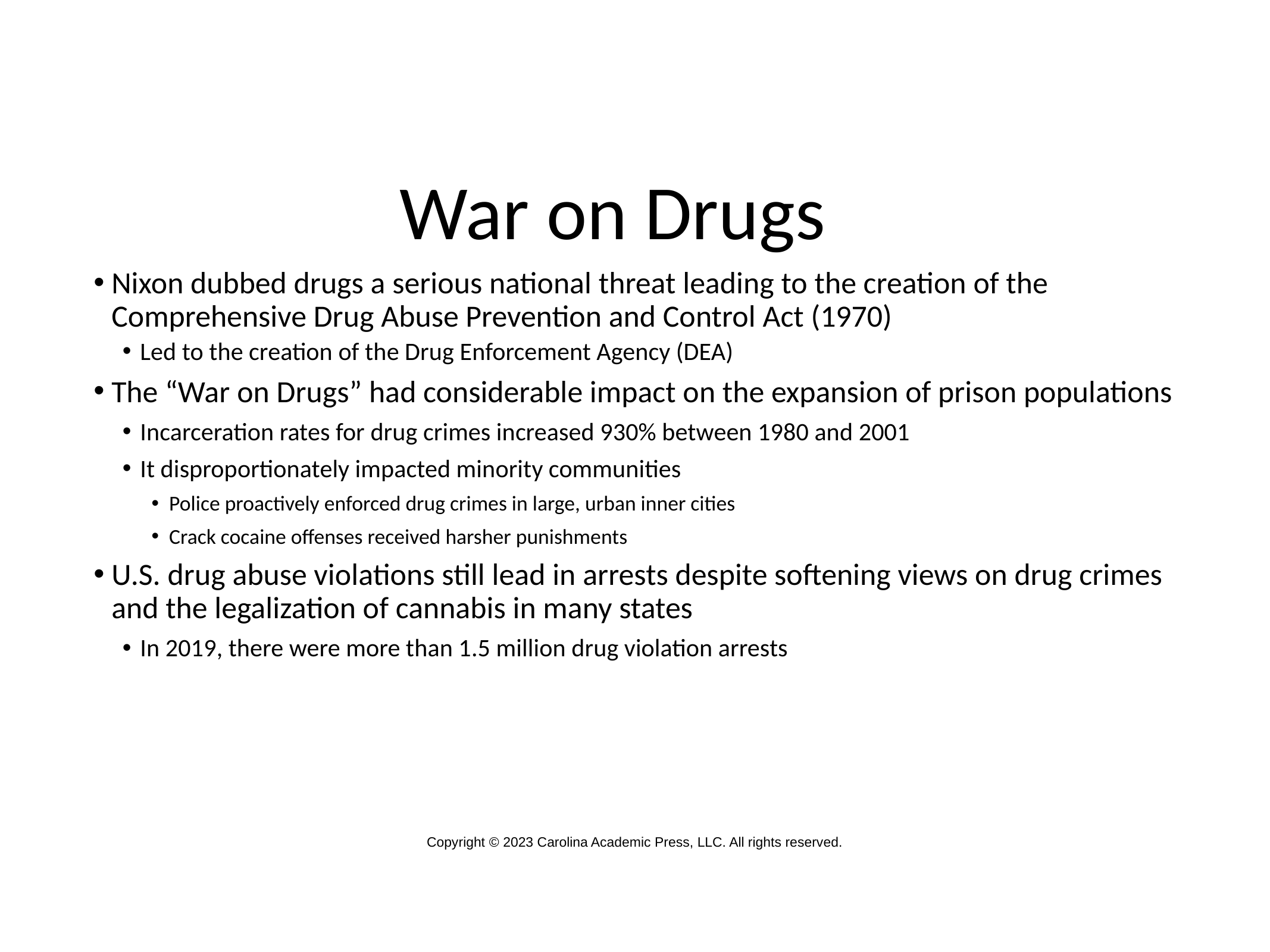

# War on Drugs
Nixon dubbed drugs a serious national threat leading to the creation of the Comprehensive Drug Abuse Prevention and Control Act (1970)
Led to the creation of the Drug Enforcement Agency (DEA)
The “War on Drugs” had considerable impact on the expansion of prison populations
Incarceration rates for drug crimes increased 930% between 1980 and 2001
It disproportionately impacted minority communities
Police proactively enforced drug crimes in large, urban inner cities
Crack cocaine offenses received harsher punishments
U.S. drug abuse violations still lead in arrests despite softening views on drug crimes and the legalization of cannabis in many states
In 2019, there were more than 1.5 million drug violation arrests
Copyright © 2023 Carolina Academic Press, LLC. All rights reserved.